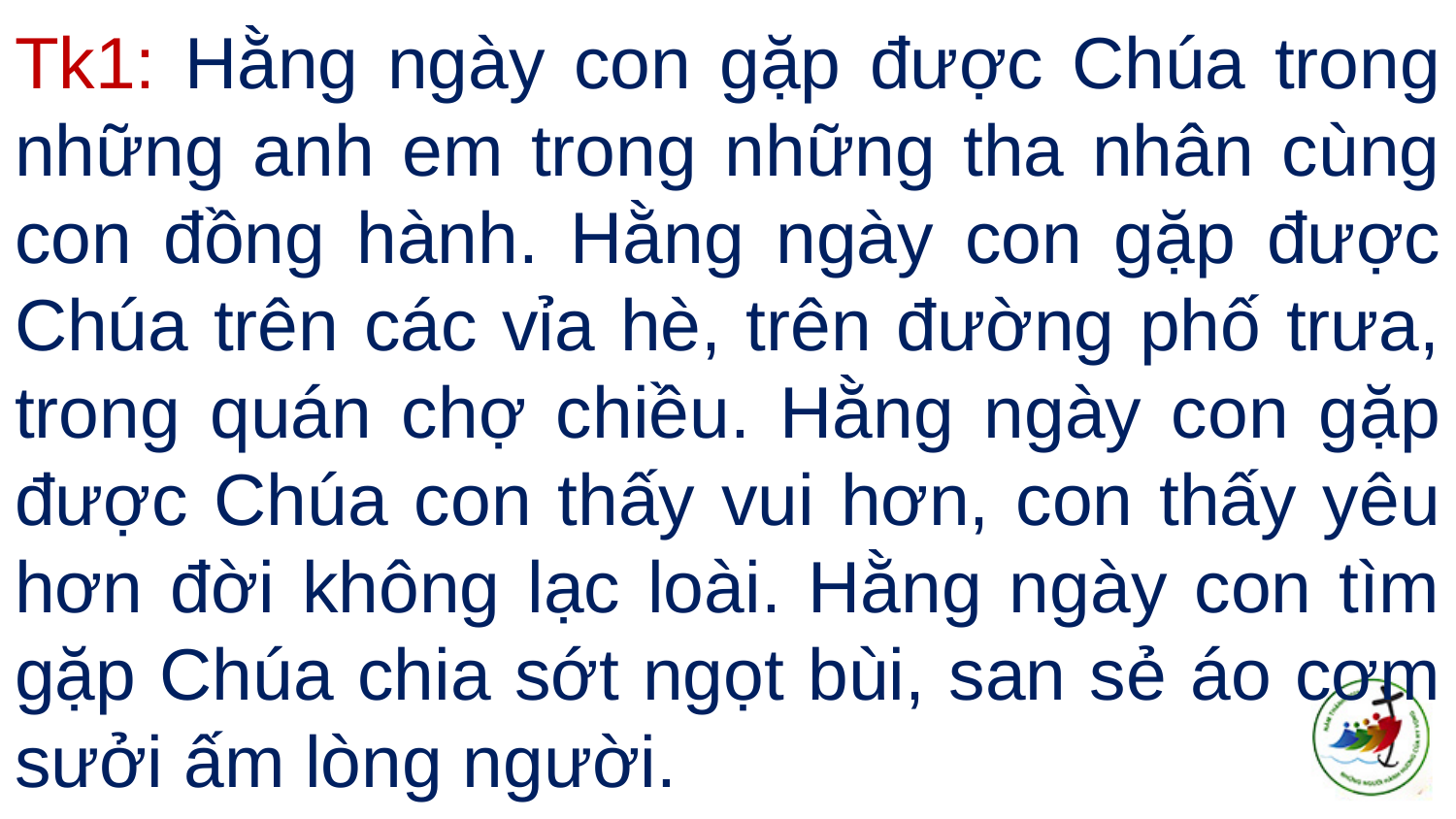

# Tk1: Hằng ngày con gặp được Chúa trong những anh em trong những tha nhân cùng con đồng hành. Hằng ngày con gặp được Chúa trên các vỉa hè, trên đường phố trưa, trong quán chợ chiều. Hằng ngày con gặp được Chúa con thấy vui hơn, con thấy yêu hơn đời không lạc loài. Hằng ngày con tìm gặp Chúa chia sớt ngọt bùi, san sẻ áo cơm sưởi ấm lòng người.